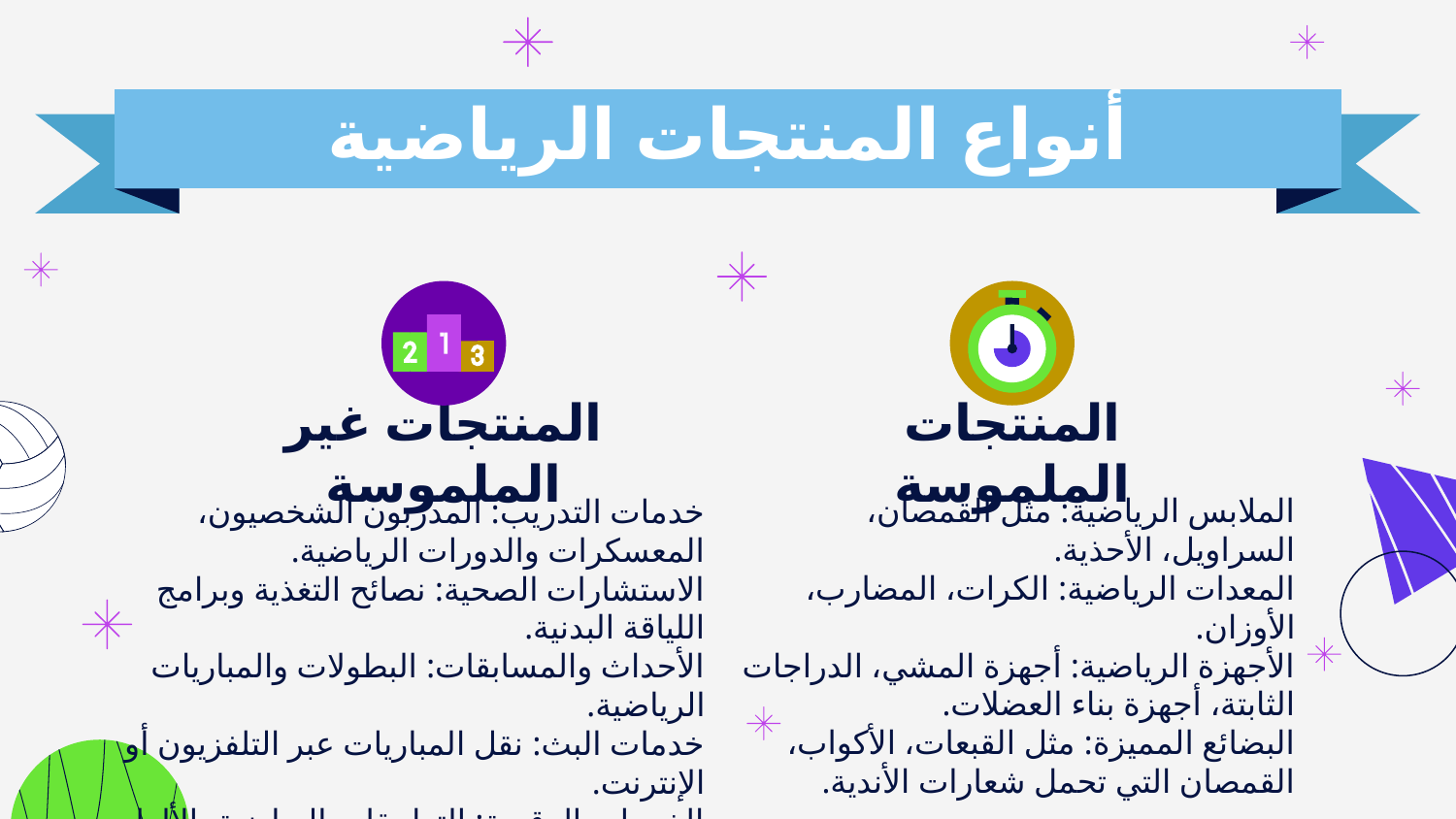

# أنواع المنتجات الرياضية

المنتجات غير الملموسة
المنتجات الملموسة
الملابس الرياضية: مثل القمصان، السراويل، الأحذية.
المعدات الرياضية: الكرات، المضارب، الأوزان.
الأجهزة الرياضية: أجهزة المشي، الدراجات الثابتة، أجهزة بناء العضلات.
البضائع المميزة: مثل القبعات، الأكواب، القمصان التي تحمل شعارات الأندية.
خدمات التدريب: المدربون الشخصيون، المعسكرات والدورات الرياضية.
الاستشارات الصحية: نصائح التغذية وبرامج اللياقة البدنية.
الأحداث والمسابقات: البطولات والمباريات الرياضية.
خدمات البث: نقل المباريات عبر التلفزيون أو الإنترنت.
الخدمات الرقمية: التطبيقات الرياضية، الألعاب الإلكترونية.